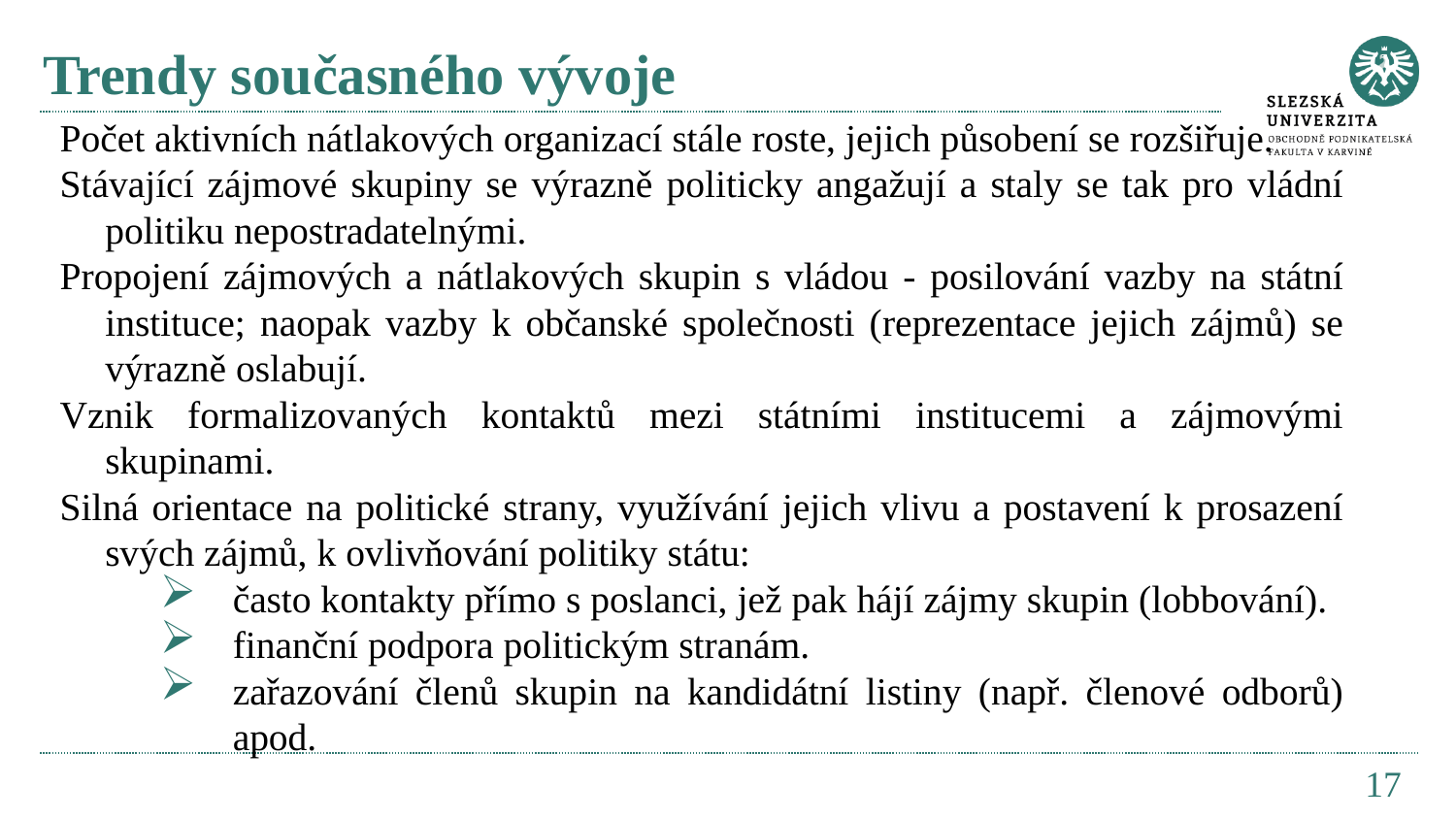

# Trendy současného vývoje
Počet aktivních nátlakových organizací stále roste, jejich působení se rozšiřuje.
Stávající zájmové skupiny se výrazně politicky angažují a staly se tak pro vládní politiku nepostradatelnými.
Propojení zájmových a nátlakových skupin s vládou - posilování vazby na státní instituce; naopak vazby k občanské společnosti (reprezentace jejich zájmů) se výrazně oslabují.
Vznik formalizovaných kontaktů mezi státními institucemi a zájmovými skupinami.
Silná orientace na politické strany, využívání jejich vlivu a postavení k prosazení svých zájmů, k ovlivňování politiky státu:
často kontakty přímo s poslanci, jež pak hájí zájmy skupin (lobbování).
finanční podpora politickým stranám.
zařazování členů skupin na kandidátní listiny (např. členové odborů) apod.

17